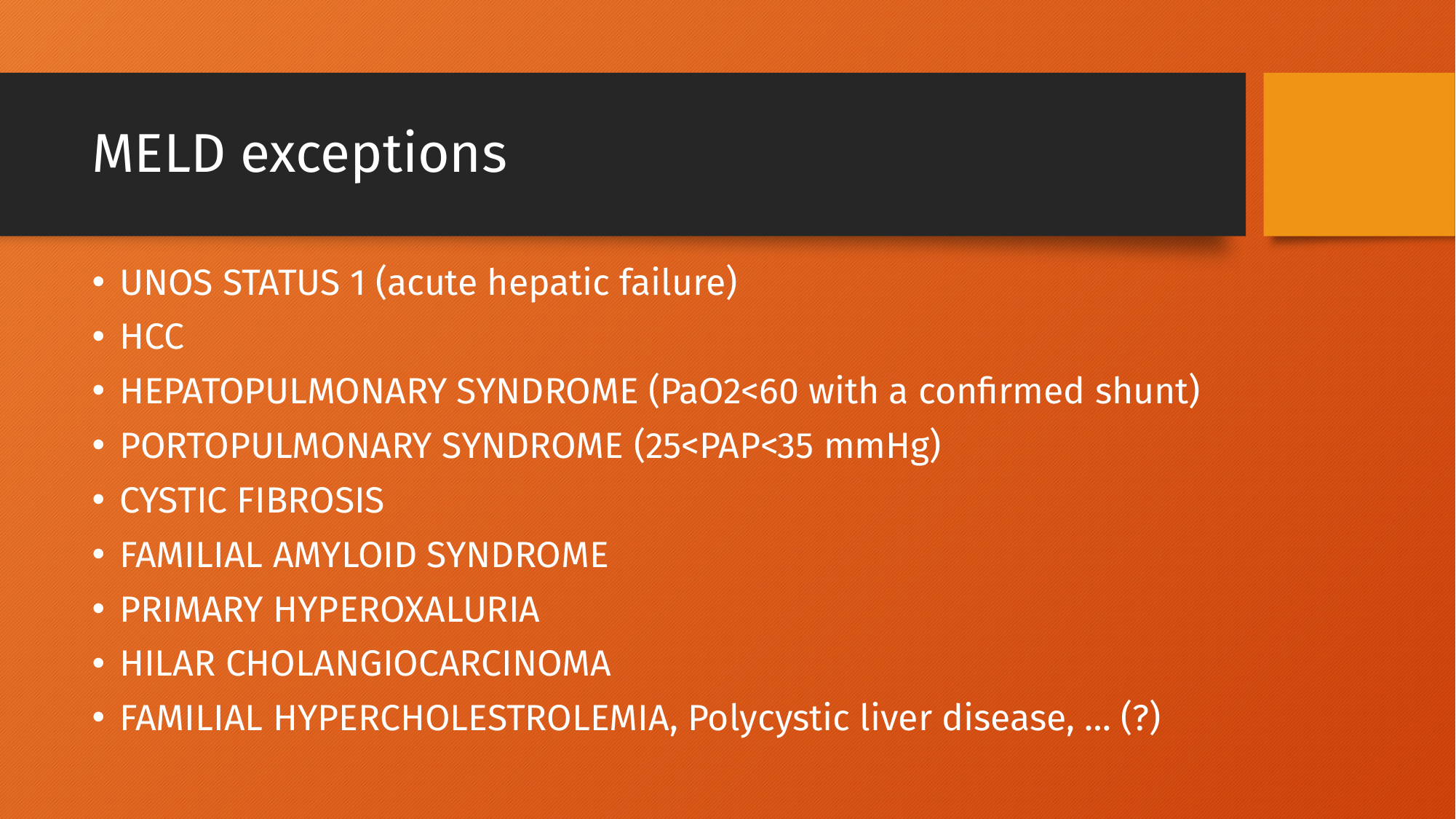

# MELD exceptions
UNOS STATUS 1 (acute hepatic failure)
HCC
HEPATOPULMONARY SYNDROME (PaO2<60 with a confirmed shunt)
PORTOPULMONARY SYNDROME (25<PAP<35 mmHg)
CYSTIC FIBROSIS
FAMILIAL AMYLOID SYNDROME
PRIMARY HYPEROXALURIA
HILAR CHOLANGIOCARCINOMA
FAMILIAL HYPERCHOLESTROLEMIA, Polycystic liver disease, … (?)